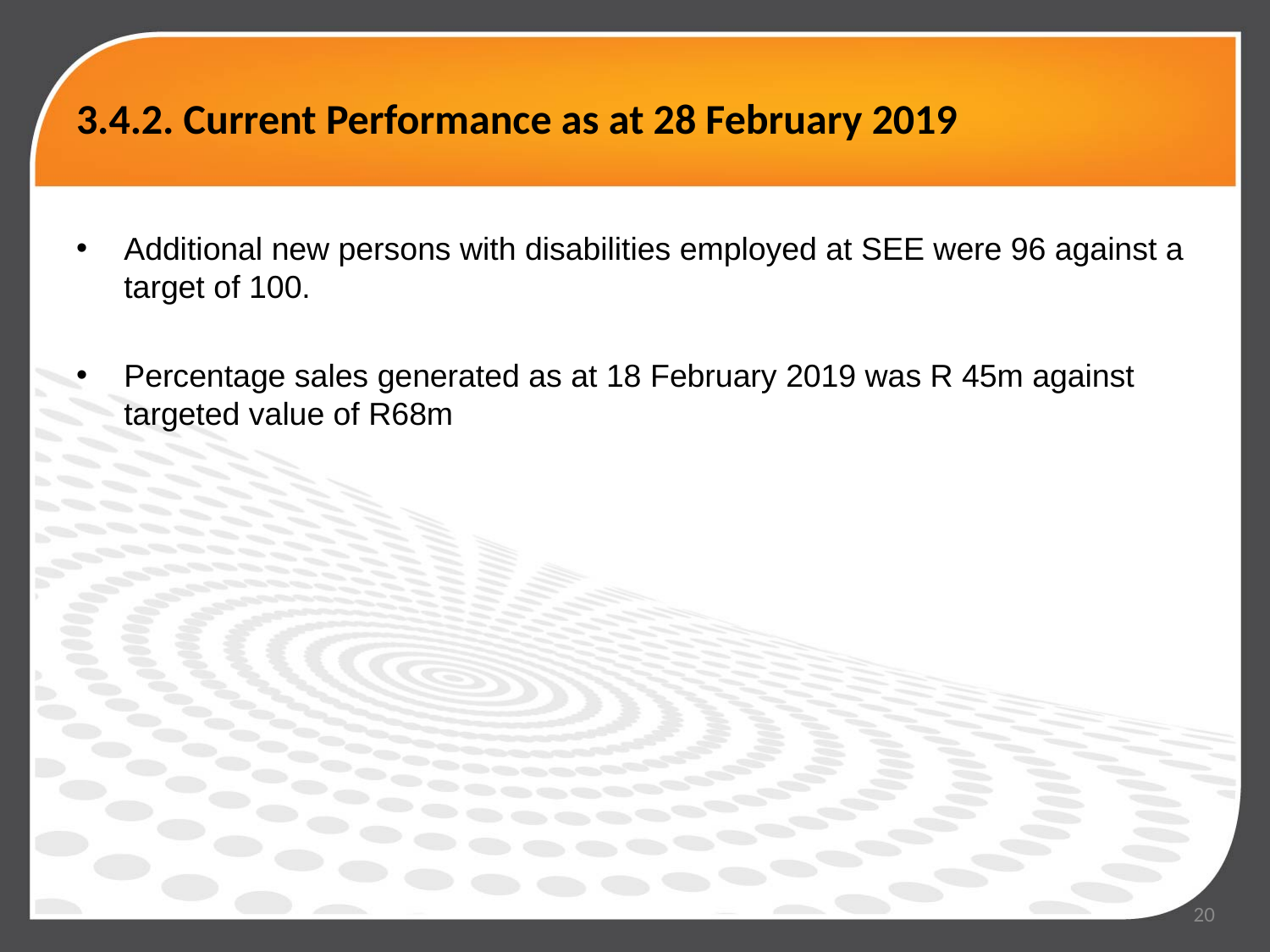

# 3.4.2. Current Performance as at 28 February 2019
Additional new persons with disabilities employed at SEE were 96 against a target of 100.

Percentage sales generated as at 18 February 2019 was R 45m against  targeted value of R68m

20